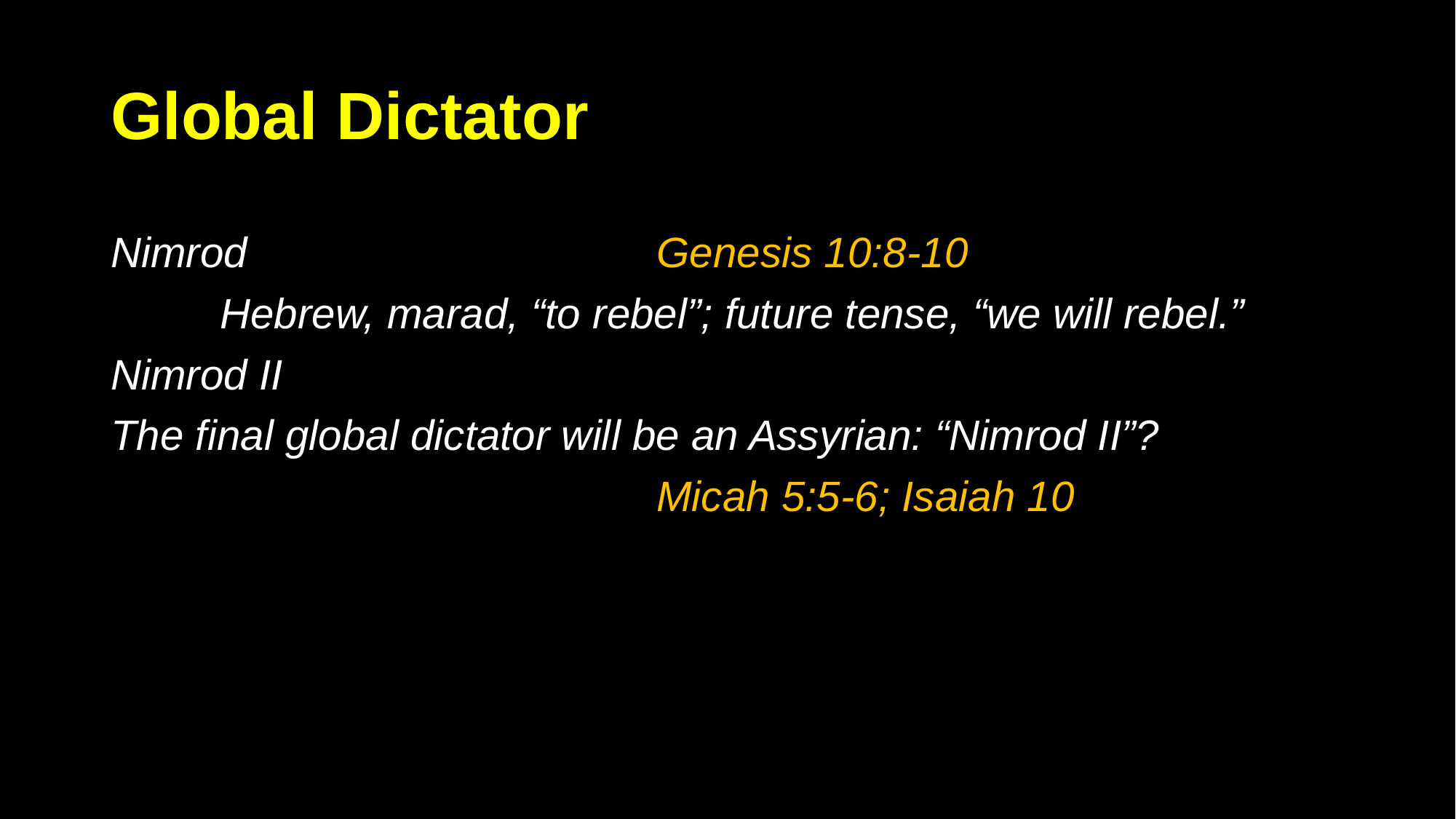

# Global Dictator
Nimrod				Genesis 10:8-10
	Hebrew, marad, “to rebel”; future tense, “we will rebel.”
Nimrod II
The final global dictator will be an Assyrian: “Nimrod II”?
					Micah 5:5-6; Isaiah 10